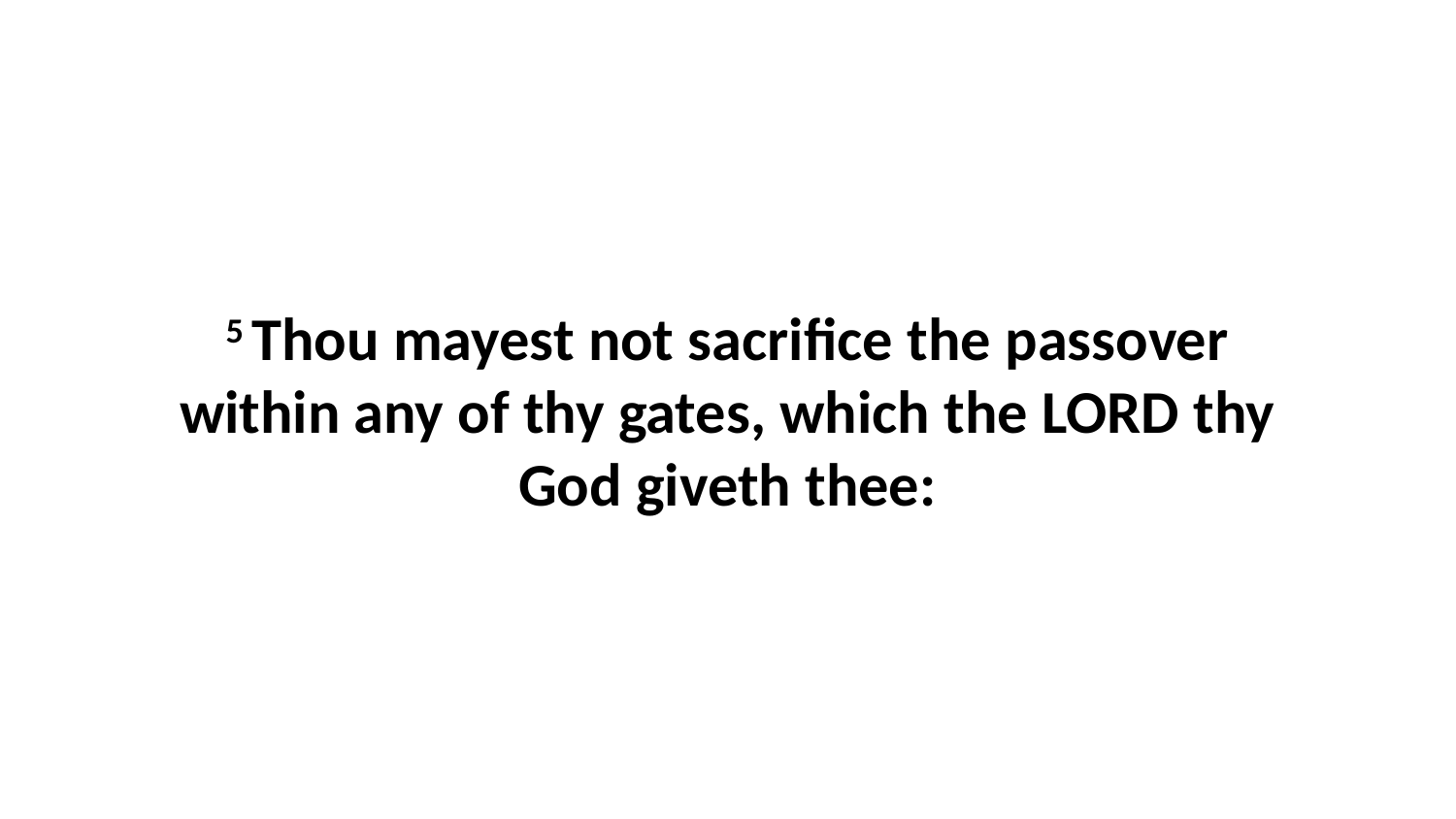

5 Thou mayest not sacrifice the passover within any of thy gates, which the LORD thy God giveth thee: